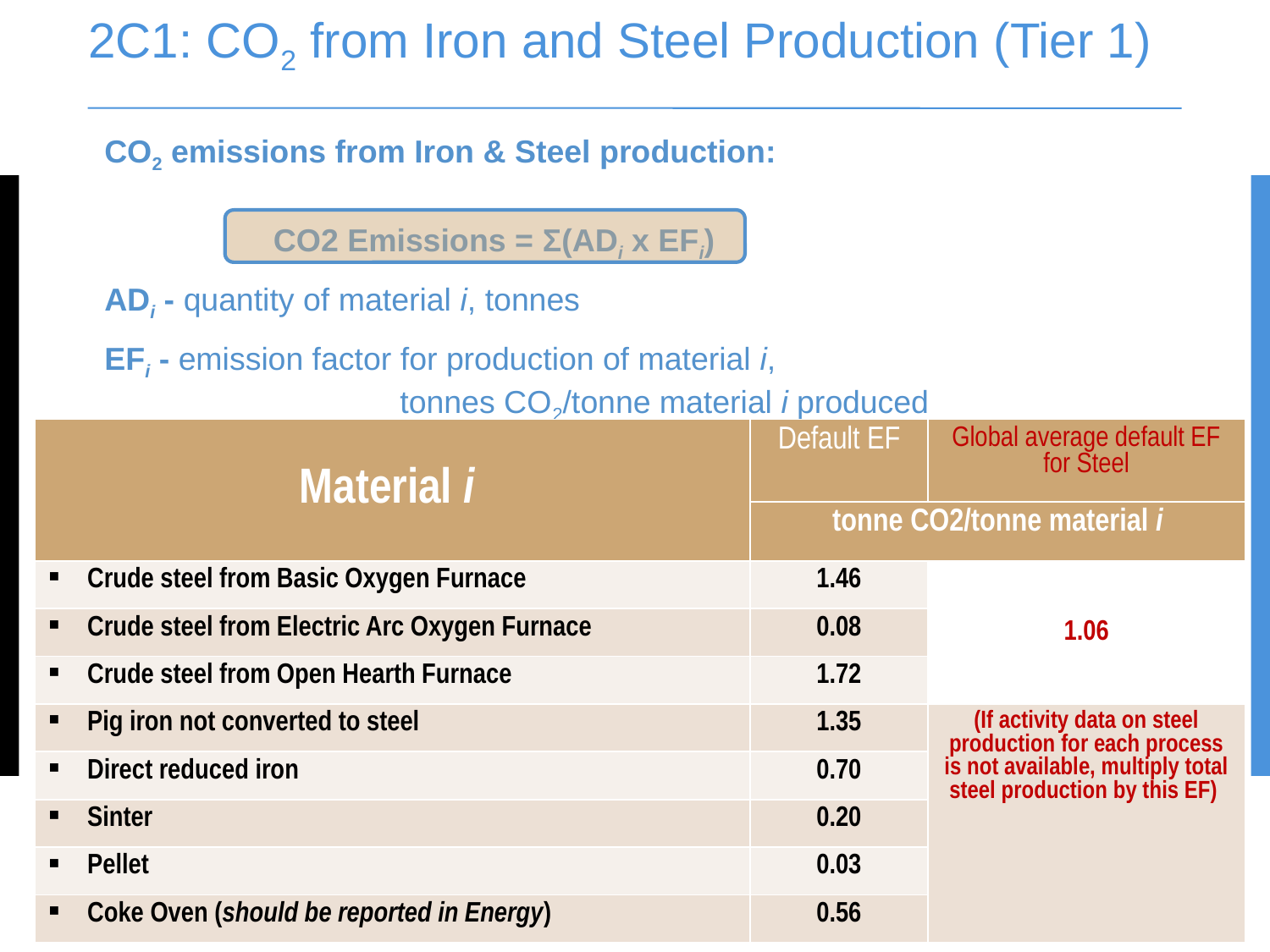

# 2C1: CO2 from Iron and Steel Production (Tier 1)
CO2 emissions from Iron & Steel production:

                   CO2 Emissions = Σ(ADi x EFi)
ADi - quantity of material i, tonnes
EFi - emission factor for production of material i,
                            tonnes CO2/tonne material i produced

| Material i | Default EF | Global average default EF for Steel |
| --- | --- | --- |
|  | tonne CO2/tonne material i |  |
| Crude steel from Basic Oxygen Furnace | 1.46 | 1.06 |
| Crude steel from Electric Arc Oxygen Furnace | 0.08 |  |
| Crude steel from Open Hearth Furnace | 1.72 |  |
| Pig iron not converted to steel | 1.35 | (If activity data on steel production for each process is not available, multiply total steel production by this EF) |
| Direct reduced iron | 0.70 |  |
| Sinter | 0.20 |  |
| Pellet | 0.03 |  |
| Coke Oven (should be reported in Energy) | 0.56 |  |